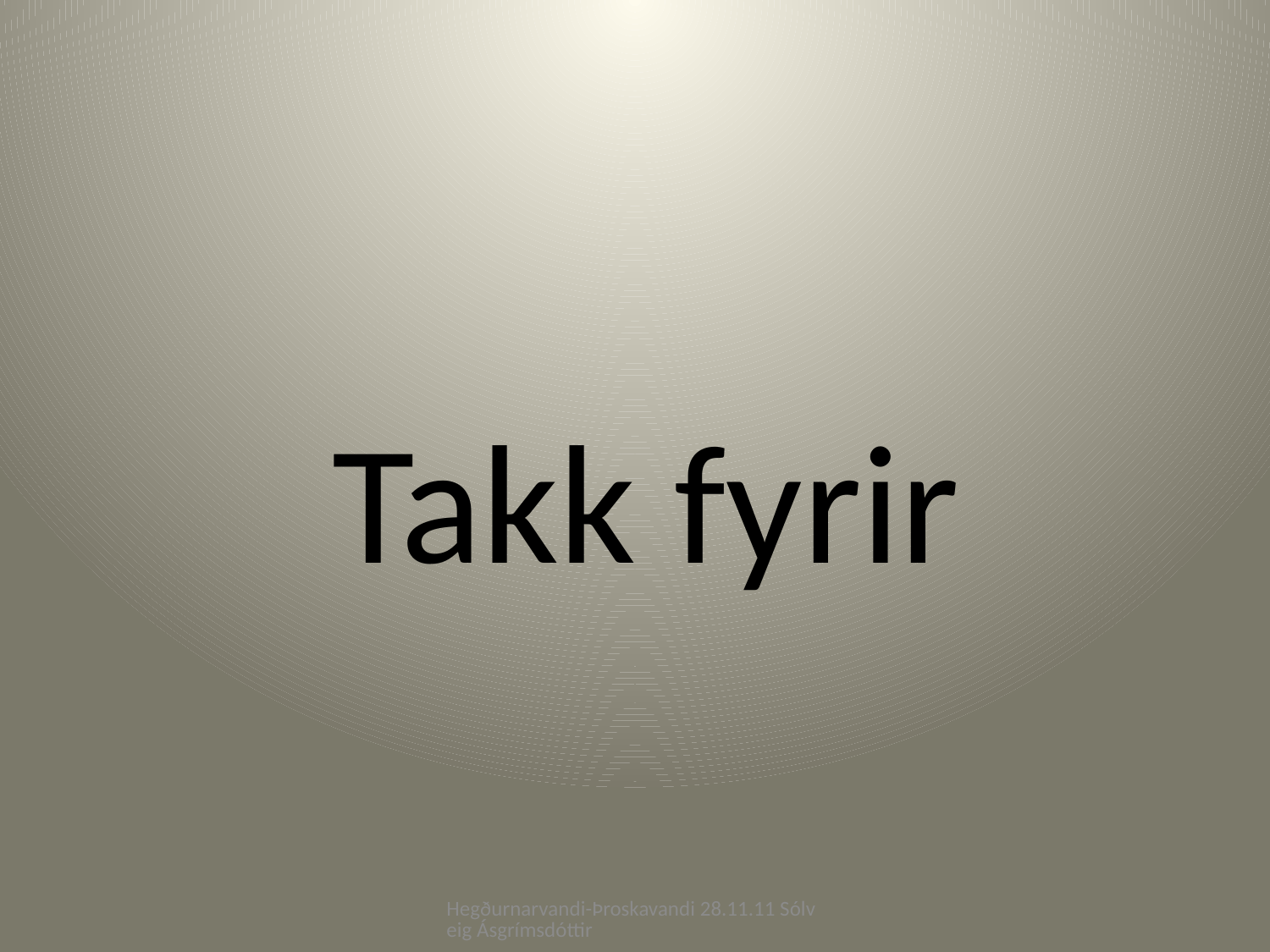

# Takk fyrir
Hegðurnarvandi-Þroskavandi 28.11.11 Sólveig Ásgrímsdóttir